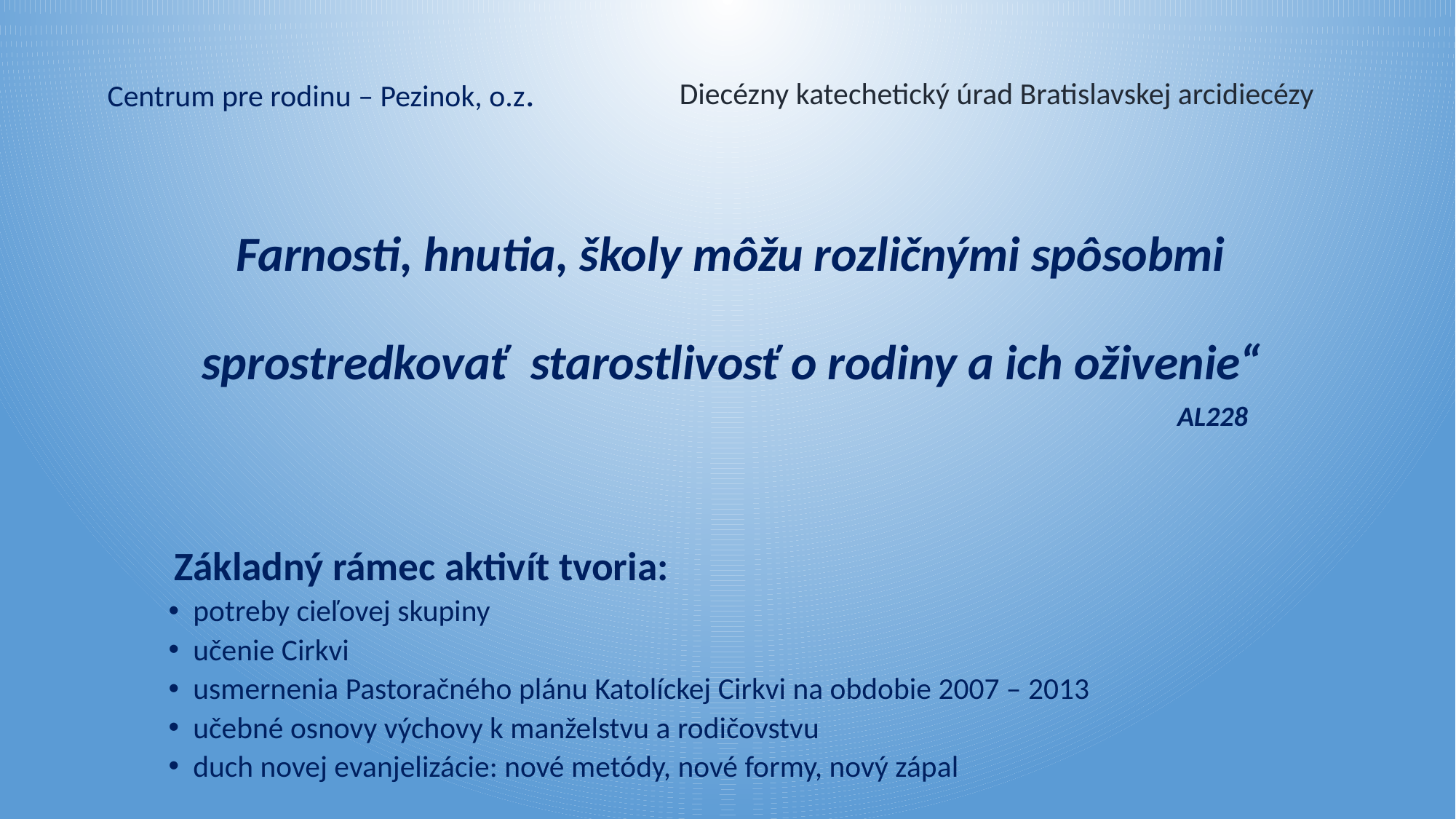

Centrum pre rodinu – Pezinok, o.z.
Diecézny katechetický úrad Bratislavskej arcidiecézy
Farnosti, hnutia, školy môžu rozličnými spôsobmi

sprostredkovať  starostlivosť o rodiny a ich oživenie“
                                                                                                                                                          AL228

      Základný rámec aktivít tvoria:
potreby cieľovej skupiny
učenie Cirkvi
usmernenia Pastoračného plánu Katolíckej Cirkvi na obdobie 2007 – 2013
učebné osnovy výchovy k manželstvu a rodičovstvu
duch novej evanjelizácie: nové metódy, nové formy, nový zápal